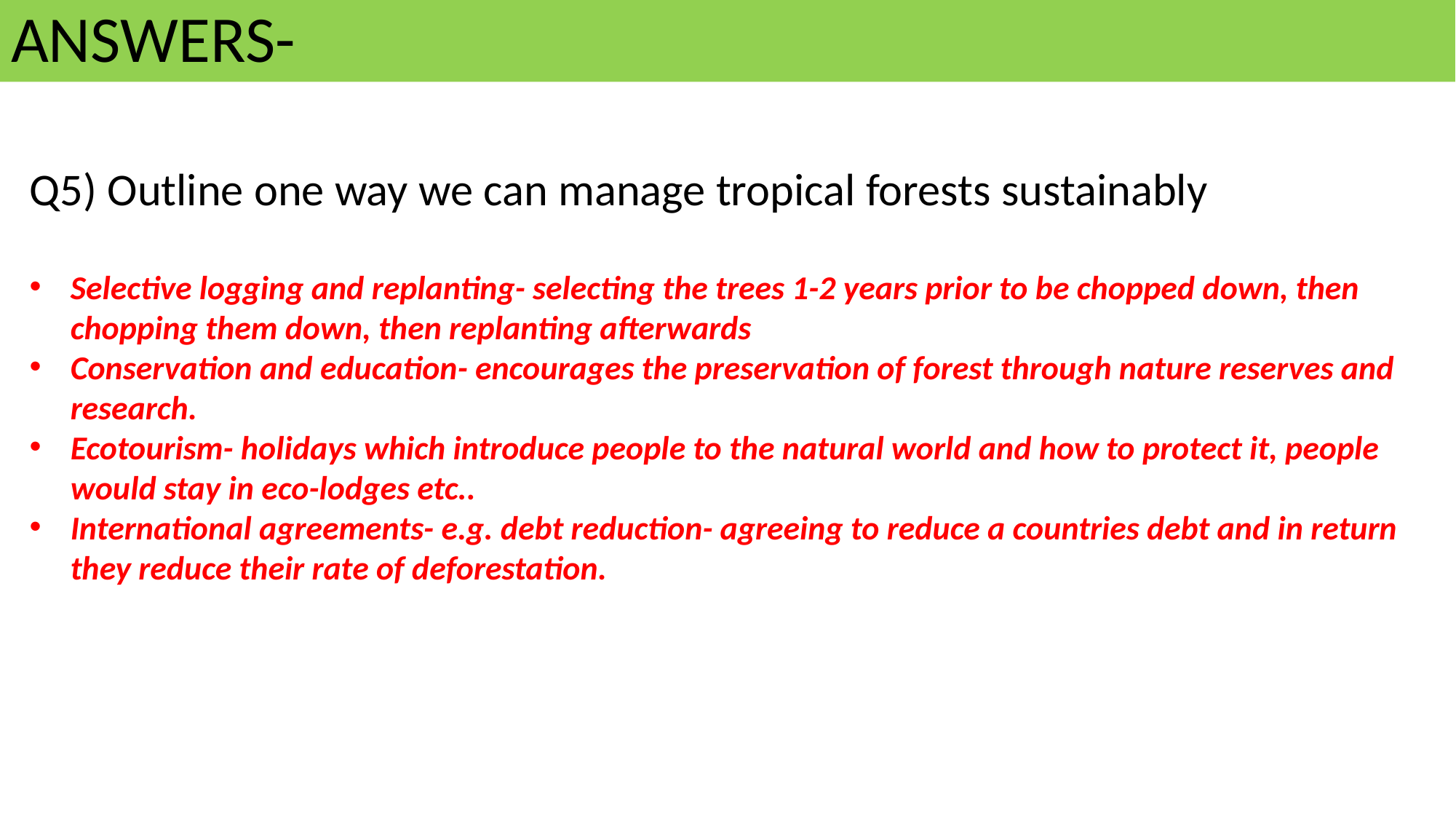

# ANSWERS-

Q5) Outline one way we can manage tropical forests sustainably

Selective logging and replanting- selecting the trees 1-2 years prior to be chopped down, then chopping them down, then replanting afterwards
Conservation and education- encourages the preservation of forest through nature reserves and research.
Ecotourism- holidays which introduce people to the natural world and how to protect it, people would stay in eco-lodges etc..
International agreements- e.g. debt reduction- agreeing to reduce a countries debt and in return they reduce their rate of deforestation.